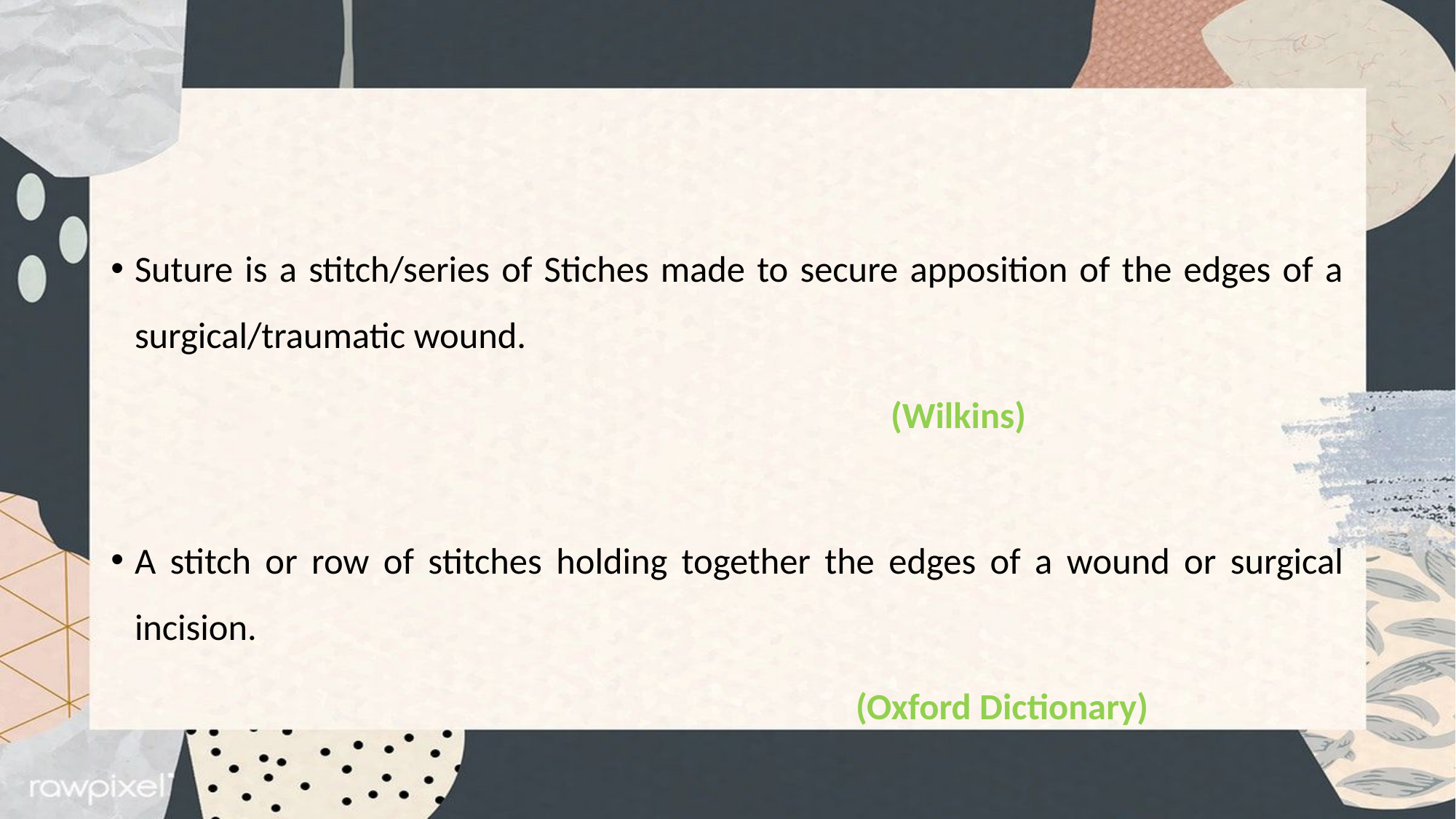

#
Suture is a stitch/series of Stiches made to secure apposition of the edges of a surgical/traumatic wound.
                                                                                             (Wilkins)
A stitch or row of stitches holding together the edges of a wound or surgical incision.
                                                                                         (Oxford Dictionary)